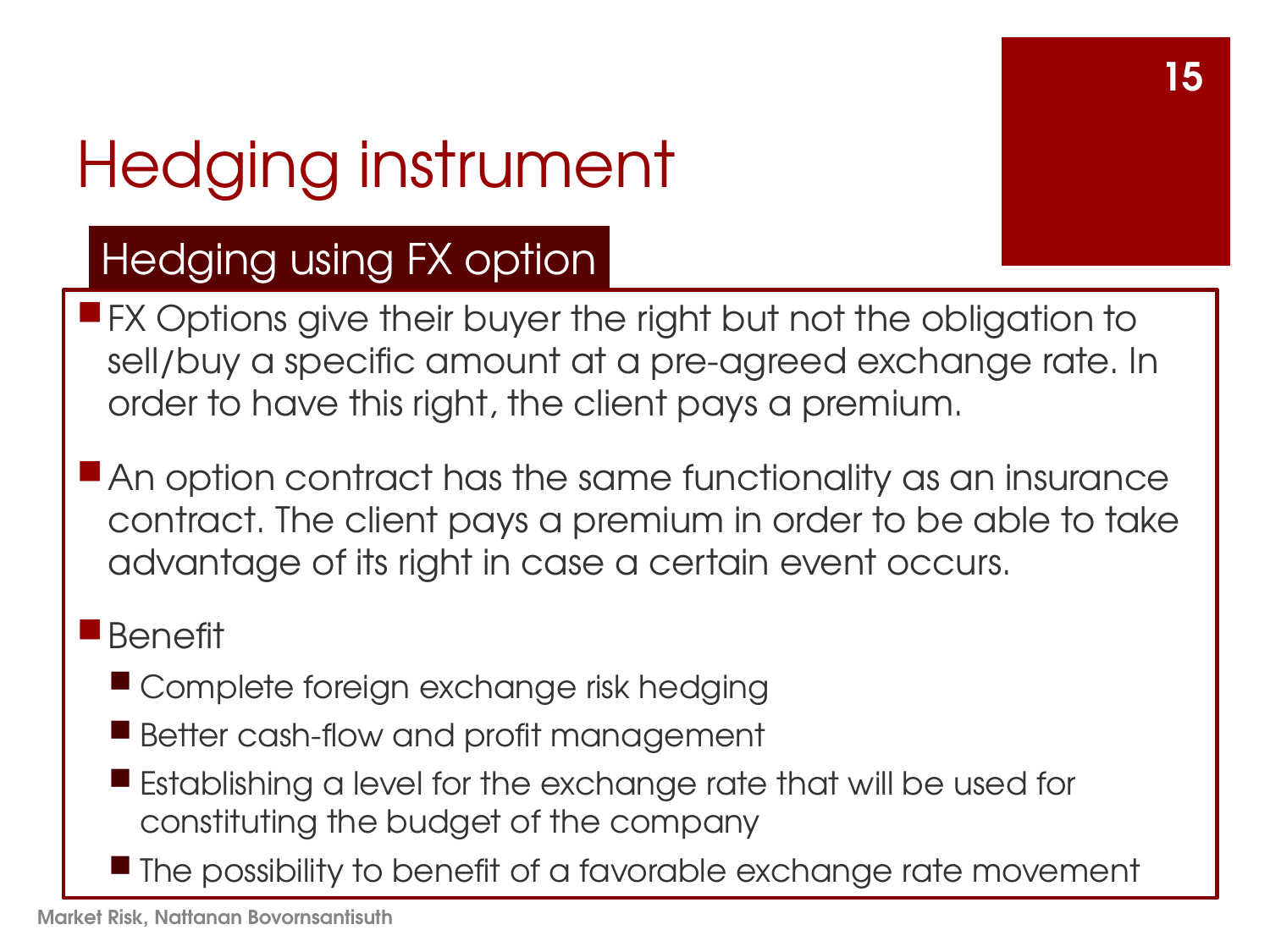

# Hedging instrument
15
Hedging using FX option
FX Options give their buyer the right but not the obligation to sell/buy a specific amount at a pre-agreed exchange rate. In order to have this right, the client pays a premium.
An option contract has the same functionality as an insurance contract. The client pays a premium in order to be able to take advantage of its right in case a certain event occurs.
Benefit
Complete foreign exchange risk hedging
Better cash-flow and profit management
Establishing a level for the exchange rate that will be used for constituting the budget of the company
The possibility to benefit of a favorable exchange rate movement

Market Risk, Nattanan Bovornsantisuth